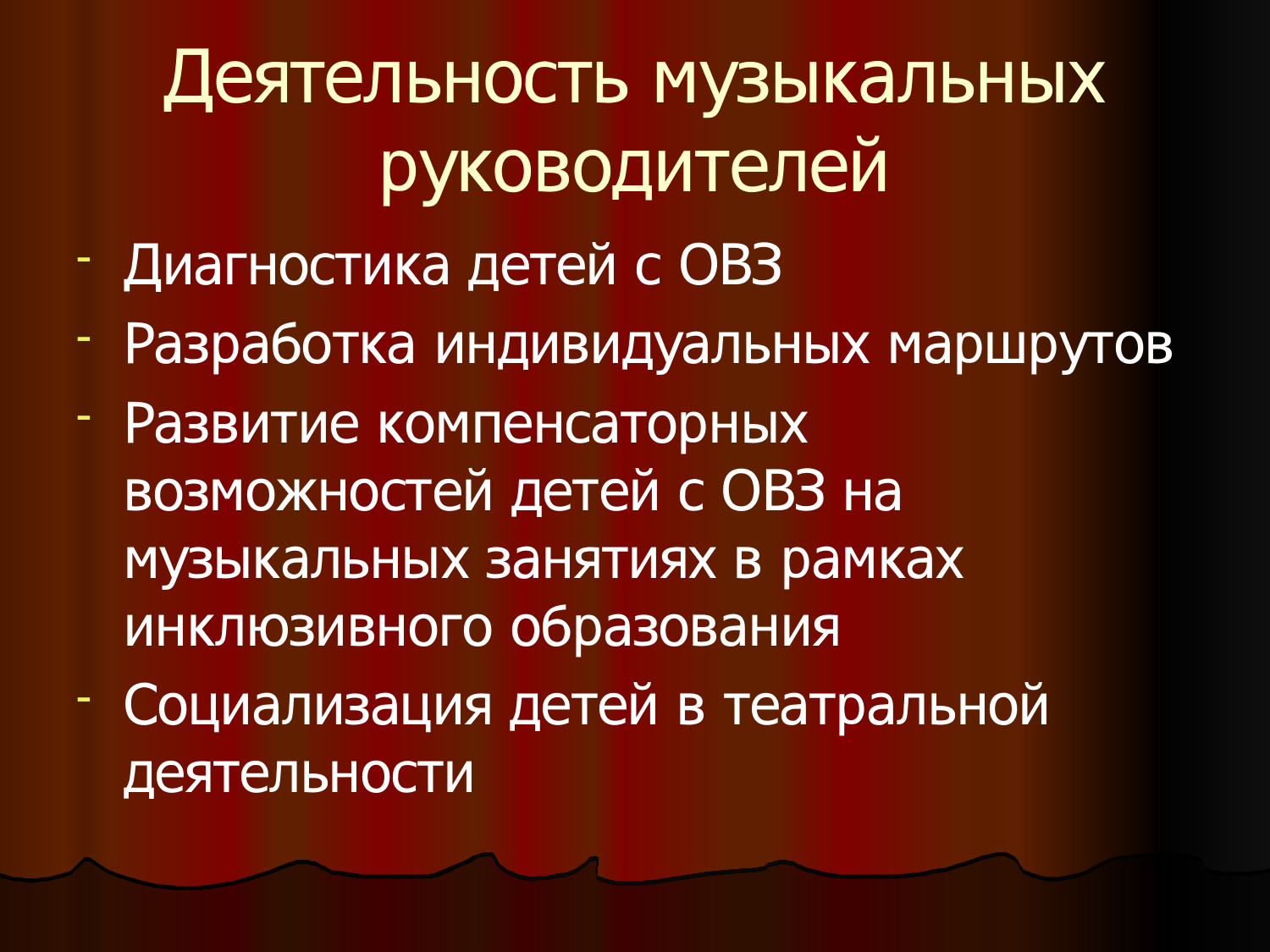

# Деятельность музыкальных руководителей
Диагностика детей с ОВЗ
Разработка индивидуальных маршрутов
Развитие компенсаторных возможностей детей с ОВЗ на музыкальных занятиях в рамках инклюзивного образования
Социализация детей в театральной деятельности